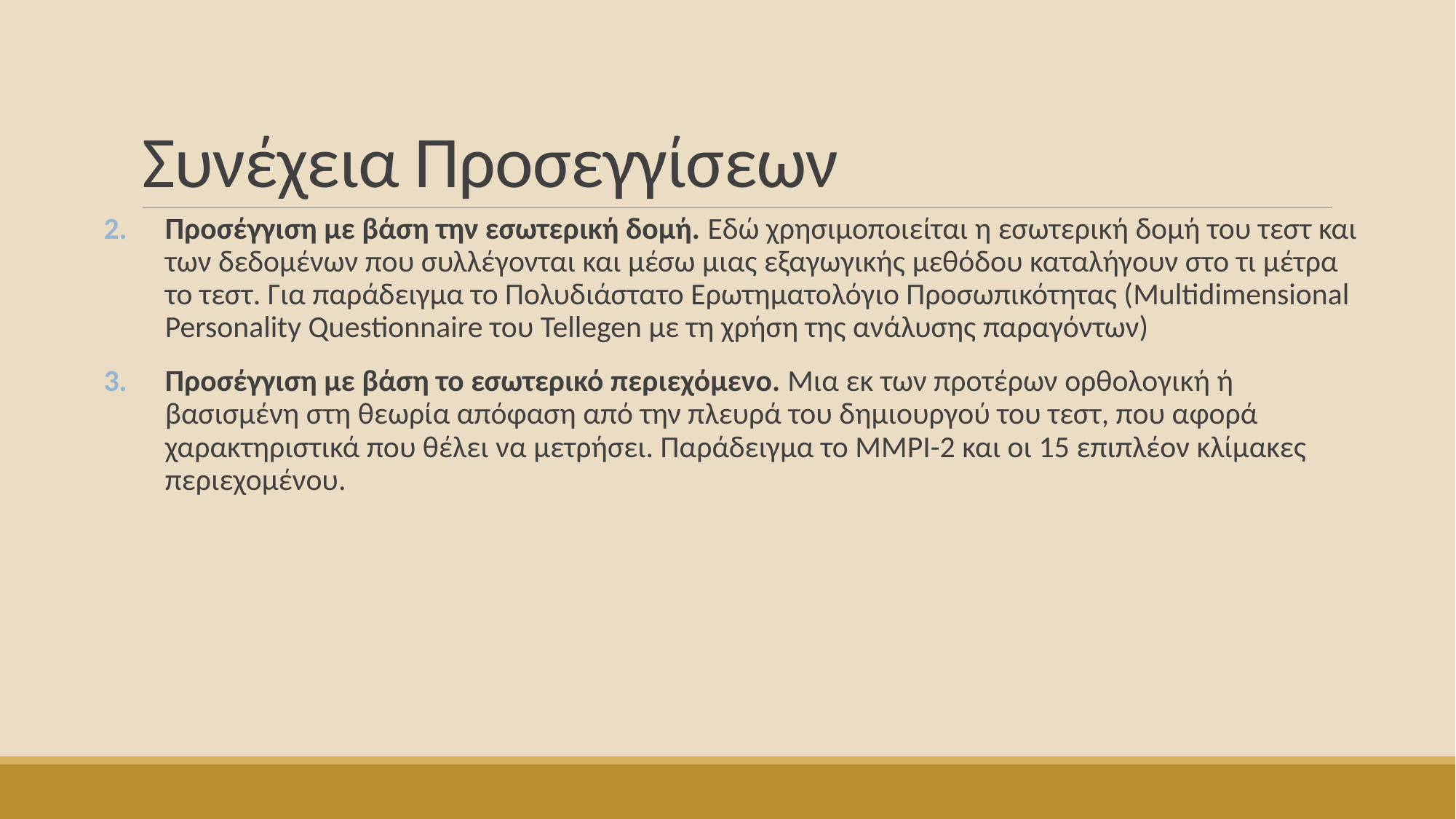

# Συνέχεια Προσεγγίσεων
Προσέγγιση με βάση την εσωτερική δομή. Εδώ χρησιμοποιείται η εσωτερική δομή του τεστ και των δεδομένων που συλλέγονται και μέσω μιας εξαγωγικής μεθόδου καταλήγουν στο τι μέτρα το τεστ. Για παράδειγμα το Πολυδιάστατο Ερωτηματολόγιο Προσωπικότητας (Multidimensional Personality Questionnaire του Tellegen με τη χρήση της ανάλυσης παραγόντων)
Προσέγγιση με βάση το εσωτερικό περιεχόμενο. Μια εκ των προτέρων ορθολογική ή βασισμένη στη θεωρία απόφαση από την πλευρά του δημιουργού του τεστ, που αφορά χαρακτηριστικά που θέλει να μετρήσει. Παράδειγμα το ΜΜΡΙ-2 και οι 15 επιπλέον κλίμακες περιεχομένου.